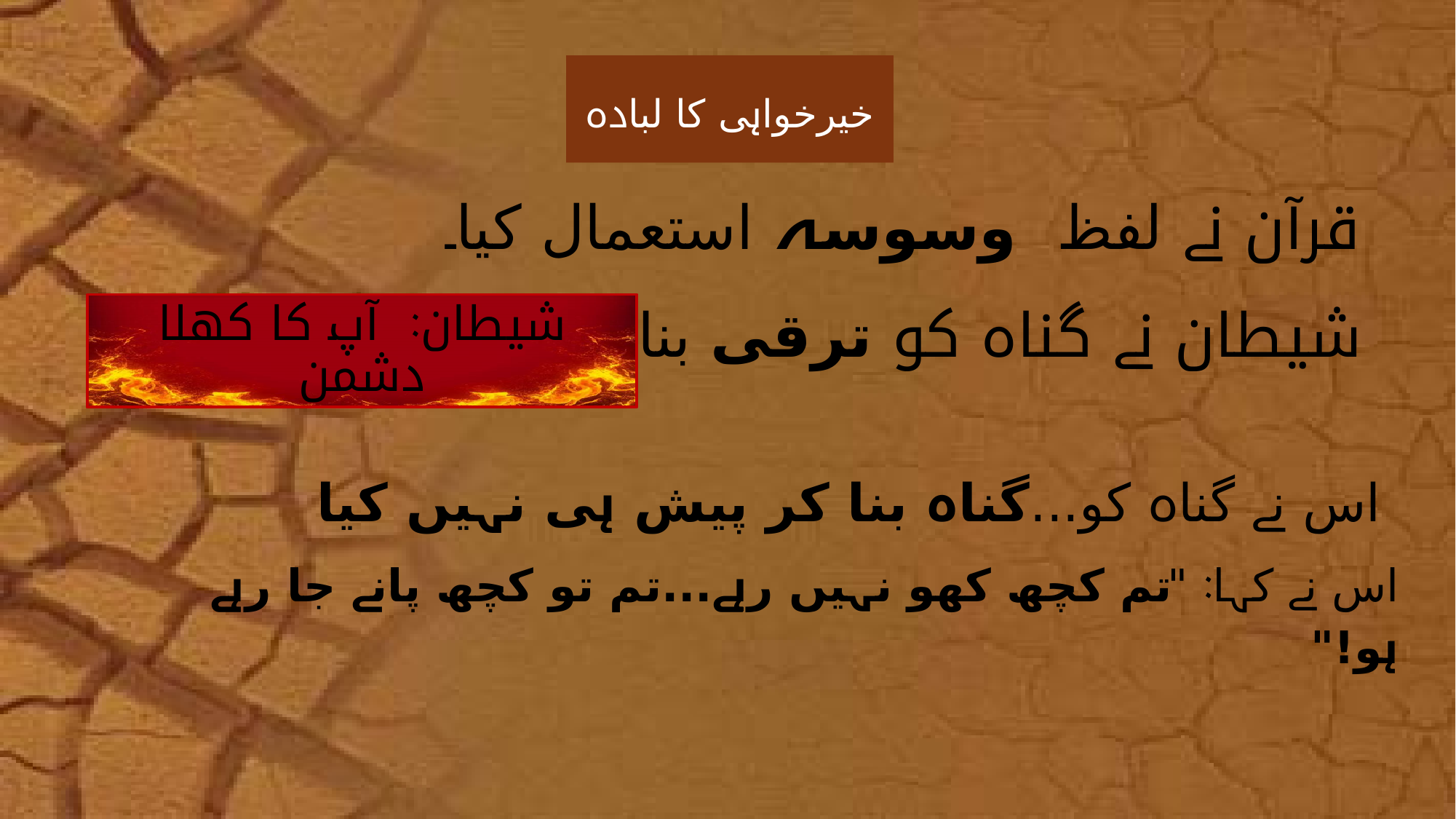

خیرخواہی کا لبادہ
# قرآن نے لفظ  وسوسہ استعمال کیا۔
شیطان نے گناہ کو ترقی بنا کر پیش کیا۔

شیطان:  آپ کا کھلا دشمن
اس نے گناہ کو...گناہ بنا کر پیش ہی نہیں کیا
اس نے کہا: "تم کچھ کھو نہیں رہے...تم تو کچھ پانے جا رہے ہو!"